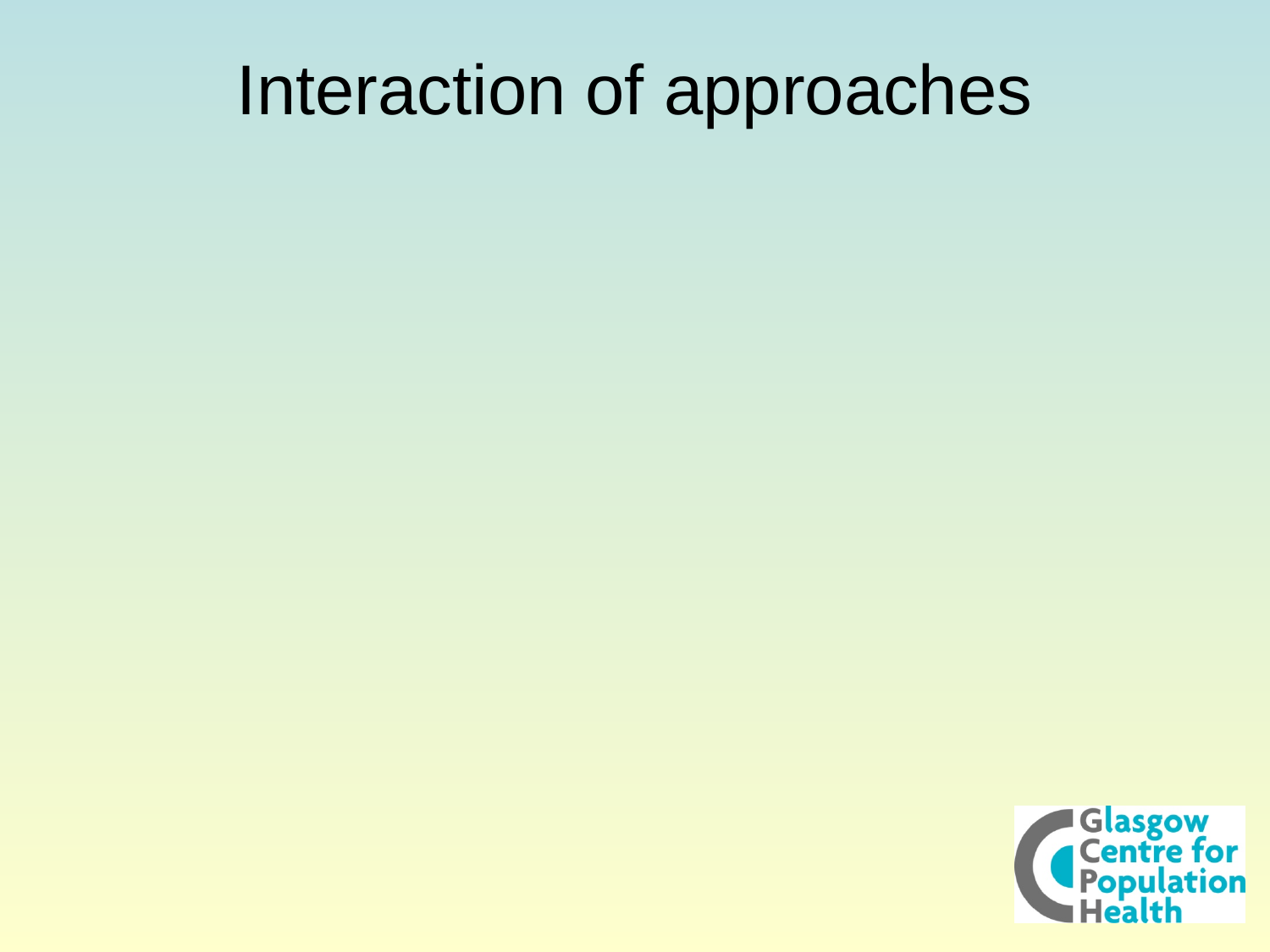

# Interaction of approaches
All approaches should be underpinned by inequalities sensitive practice

Targeting and reducing the gap: resource re-distribution favouring most in need

Reducing the gradient and targeting: eg antenatal classes for teenagers, audit of service use by ethnic groups

Socioeconomic duty: a potential springboard for aligning the three approaches?